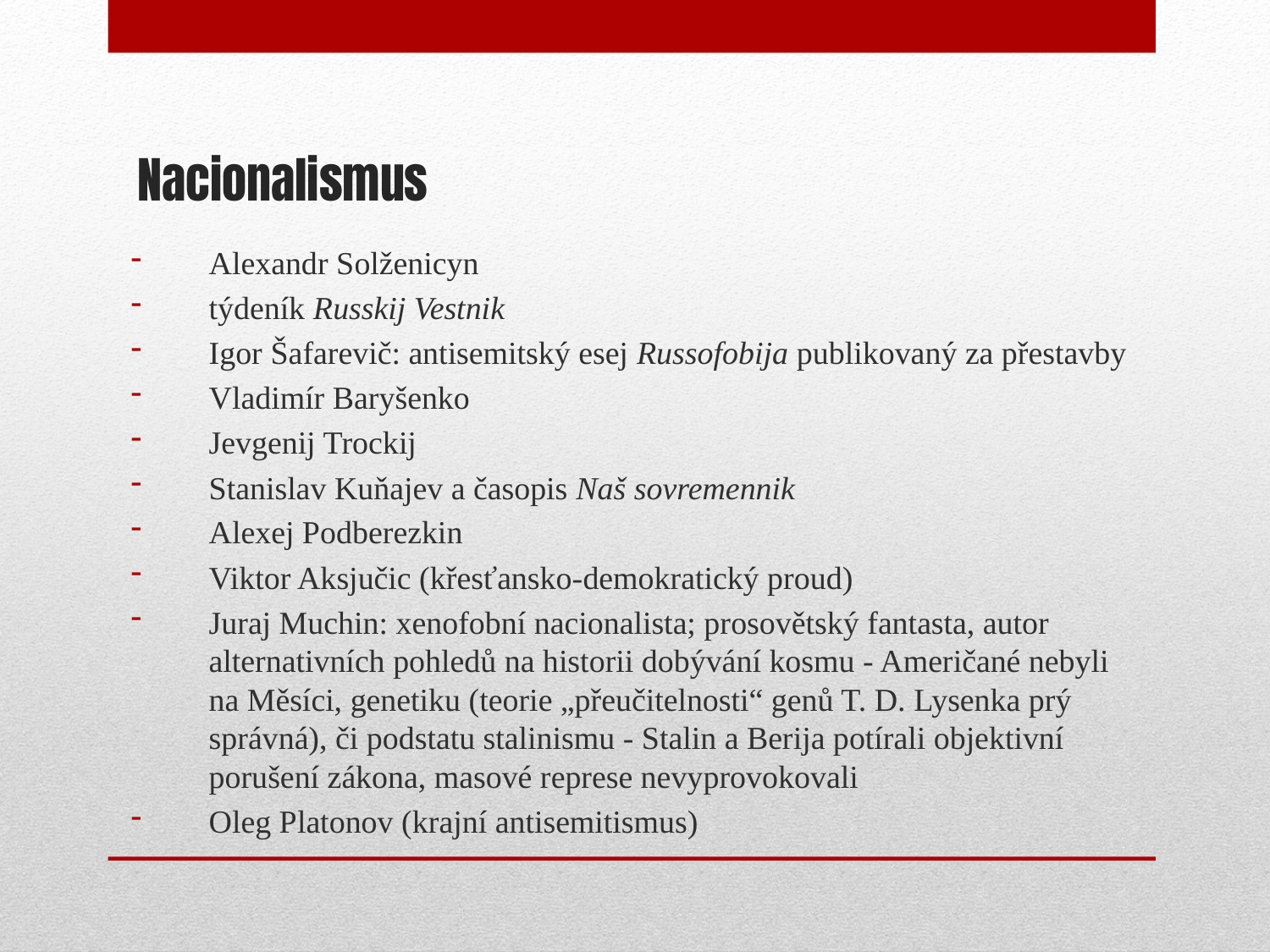

# Nacionalismus
Alexandr Solženicyn
týdeník Russkij Vestnik
Igor Šafarevič: antisemitský esej Russofobija publikovaný za přestavby
Vladimír Baryšenko
Jevgenij Trockij
Stanislav Kuňajev a časopis Naš sovremennik
Alexej Podberezkin
Viktor Aksjučic (křesťansko-demokratický proud)
Juraj Muchin: xenofobní nacionalista; prosovětský fantasta, autor alternativních pohledů na historii dobývání kosmu - Američané nebyli na Měsíci, genetiku (teorie „přeučitelnosti“ genů T. D. Lysenka prý správná), či podstatu stalinismu - Stalin a Berija potírali objektivní porušení zákona, masové represe nevyprovokovali
Oleg Platonov (krajní antisemitismus)